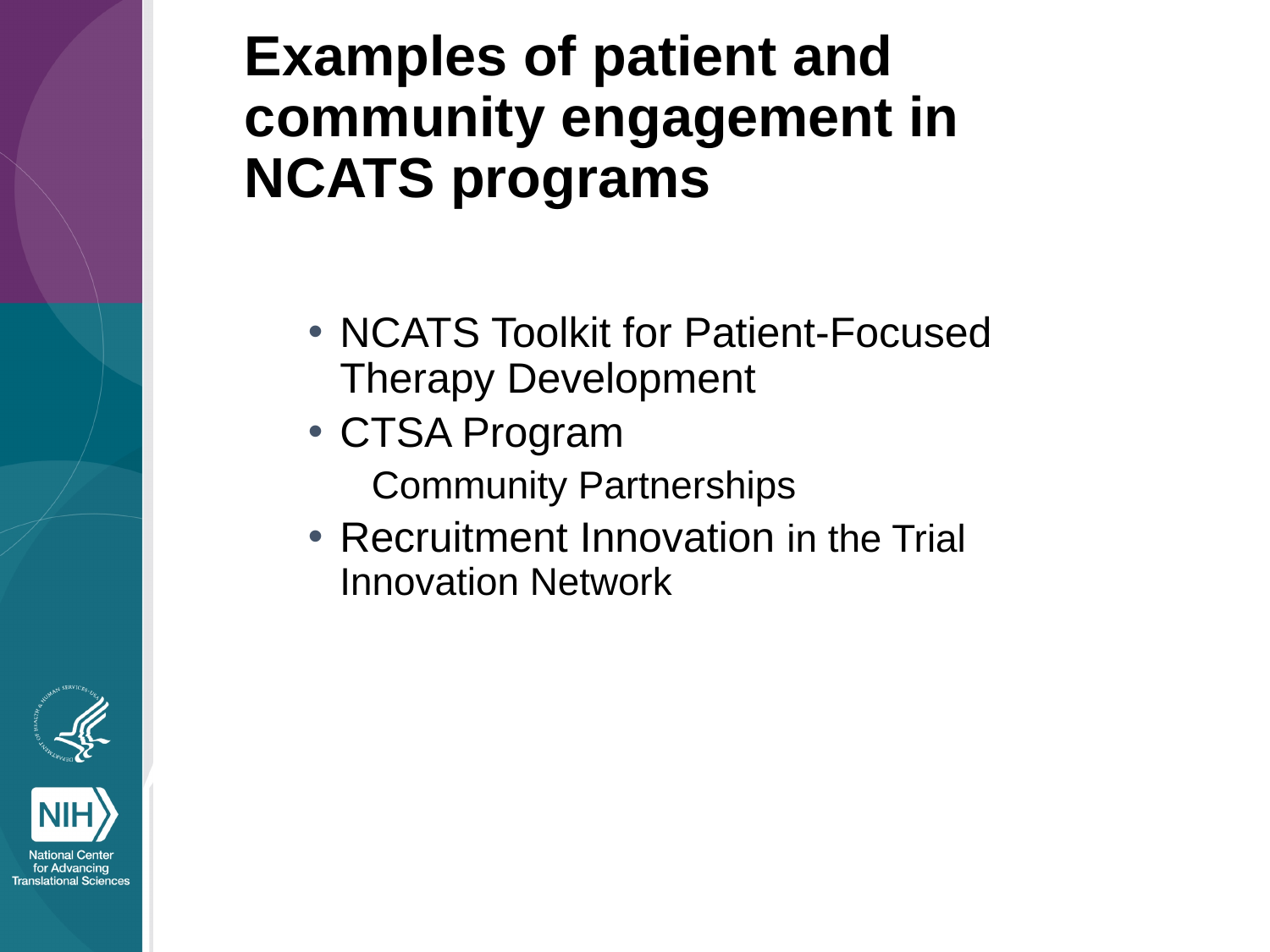

Examples of patient and community engagement in NCATS programs
NCATS Toolkit for Patient-Focused Therapy Development
CTSA Program
Community Partnerships
Recruitment Innovation in the Trial Innovation Network